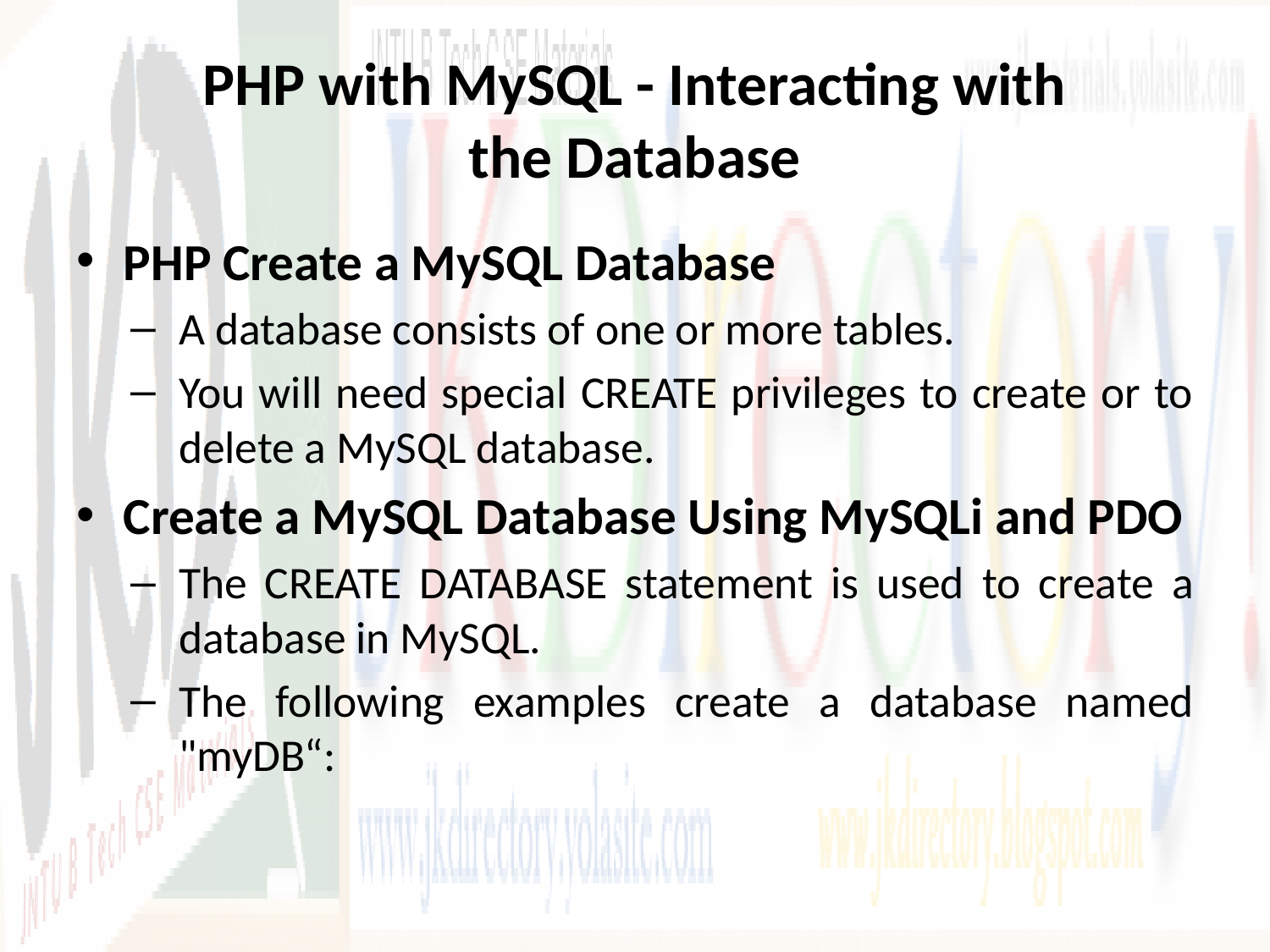

# PHP with MySQL - Interacting with the Database
PHP Create a MySQL Database
A database consists of one or more tables.
You will need special CREATE privileges to create or to delete a MySQL database.
Create a MySQL Database Using MySQLi and PDO
The CREATE DATABASE statement is used to create a database in MySQL.
The following examples create a database named "myDB“: